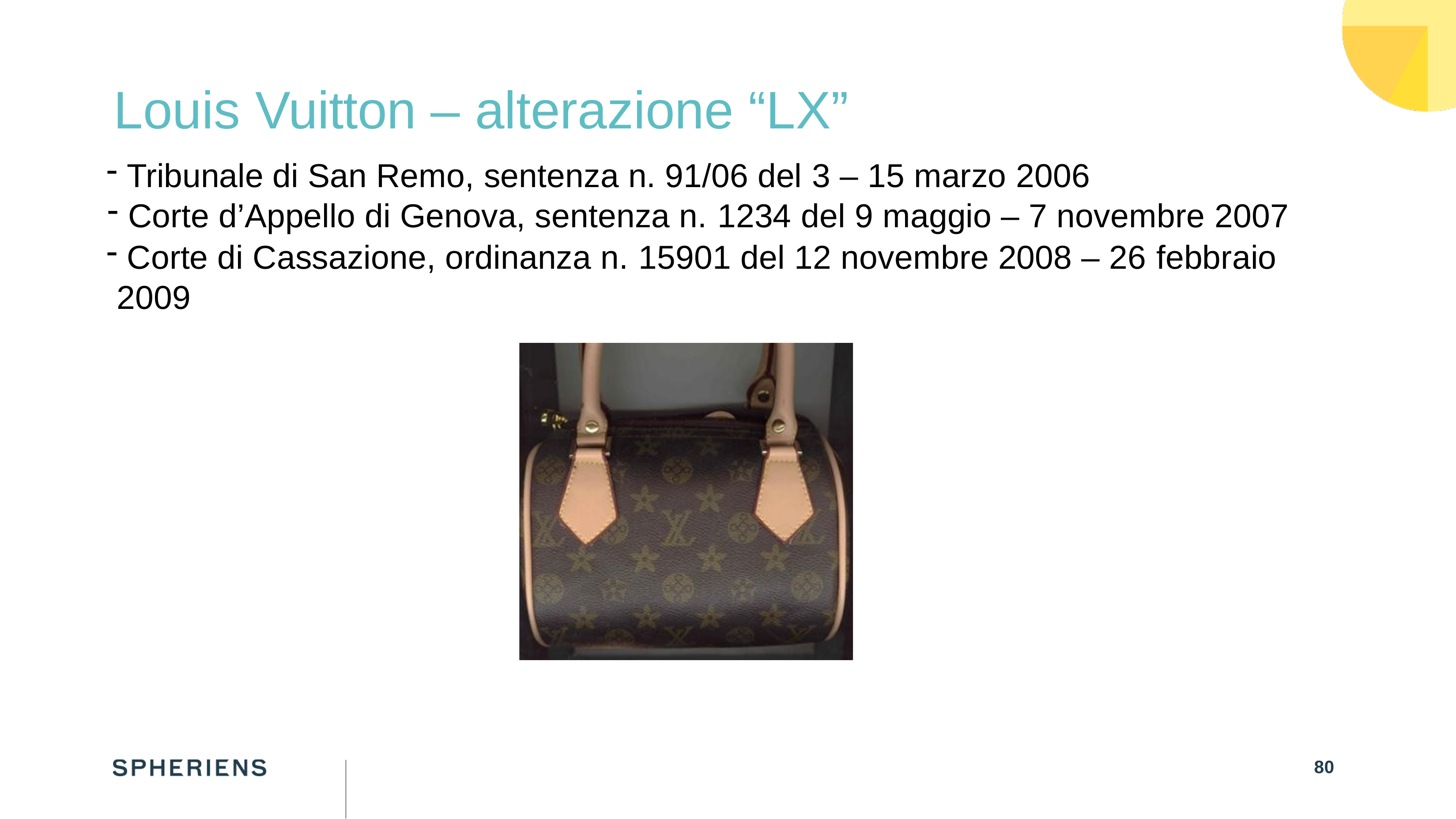

# Louis Vuitton – alterazione “LX”
 Tribunale di San Remo, sentenza n. 91/06 del 3 – 15 marzo 2006
Corte d’Appello di Genova, sentenza n. 1234 del 9 maggio – 7 novembre 2007
 Corte di Cassazione, ordinanza n. 15901 del 12 novembre 2008 – 26 febbraio  2009

80